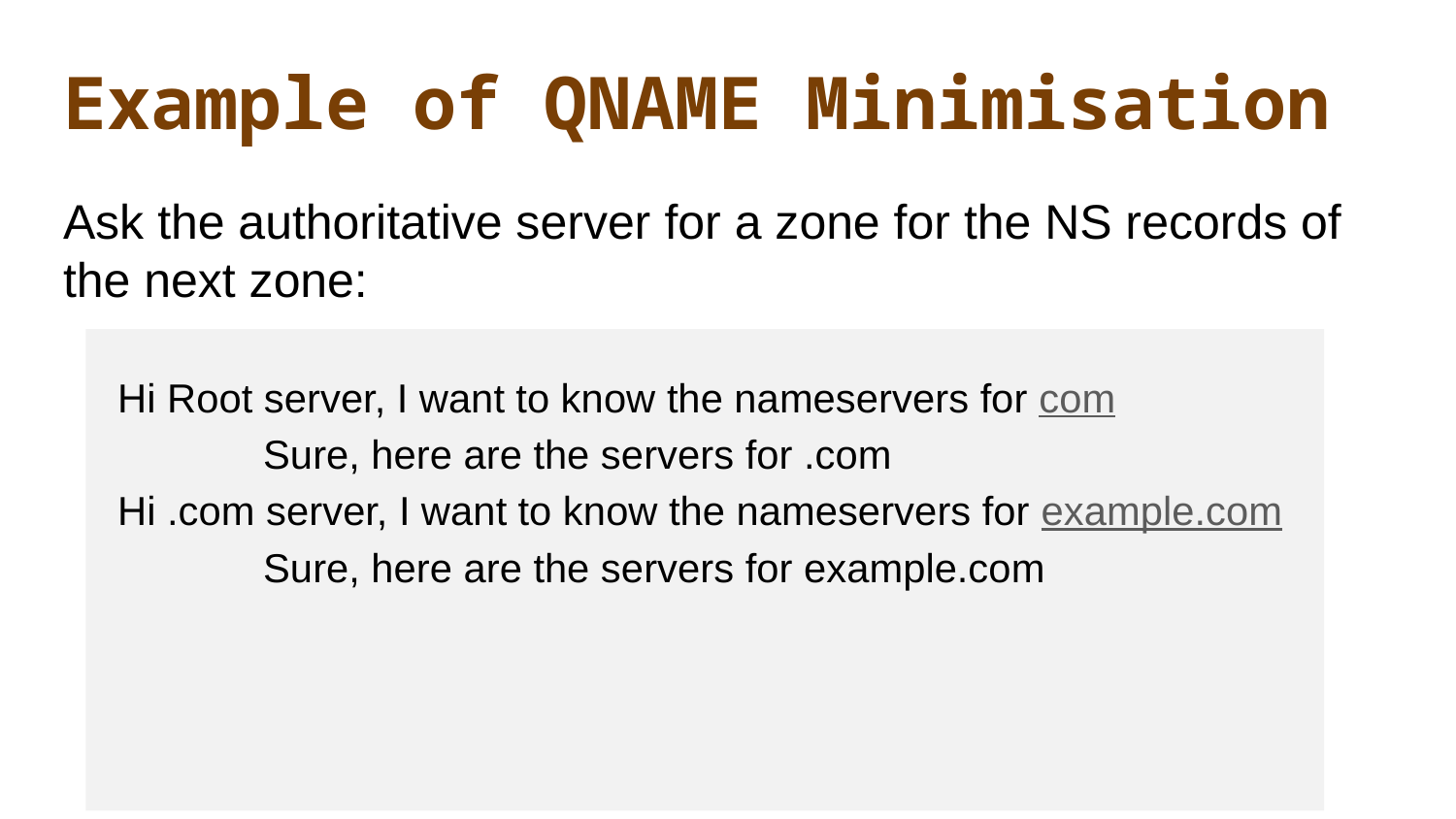

# Example of QNAME Minimisation
Ask the authoritative server for a zone for the NS records of the next zone:

Hi Root server, I want to know the nameservers for com
	Sure, here are the servers for .com
Hi .com server, I want to know the nameservers for example.com
	Sure, here are the servers for example.com